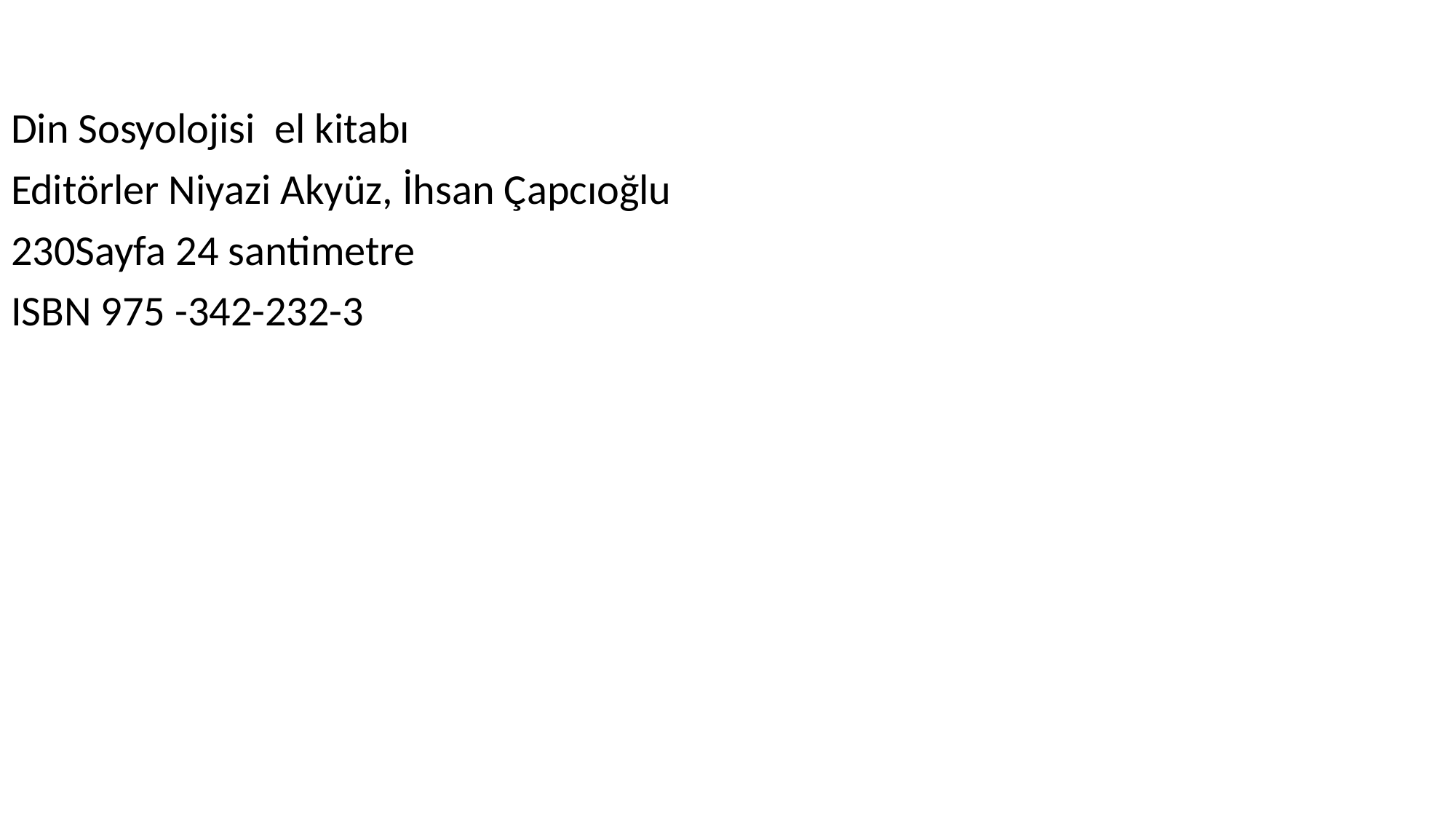

Gömülü şamdan / Stefan Zweig ,1881-1942 ; Almanca aslından : Metin Özenci.
Din Sosyolojisi  el kitabı
Editörler Niyazi Akyüz, İhsan Çapcıoğlu
Sayfa 24 santimetre
ISBN 975 -342-232-3